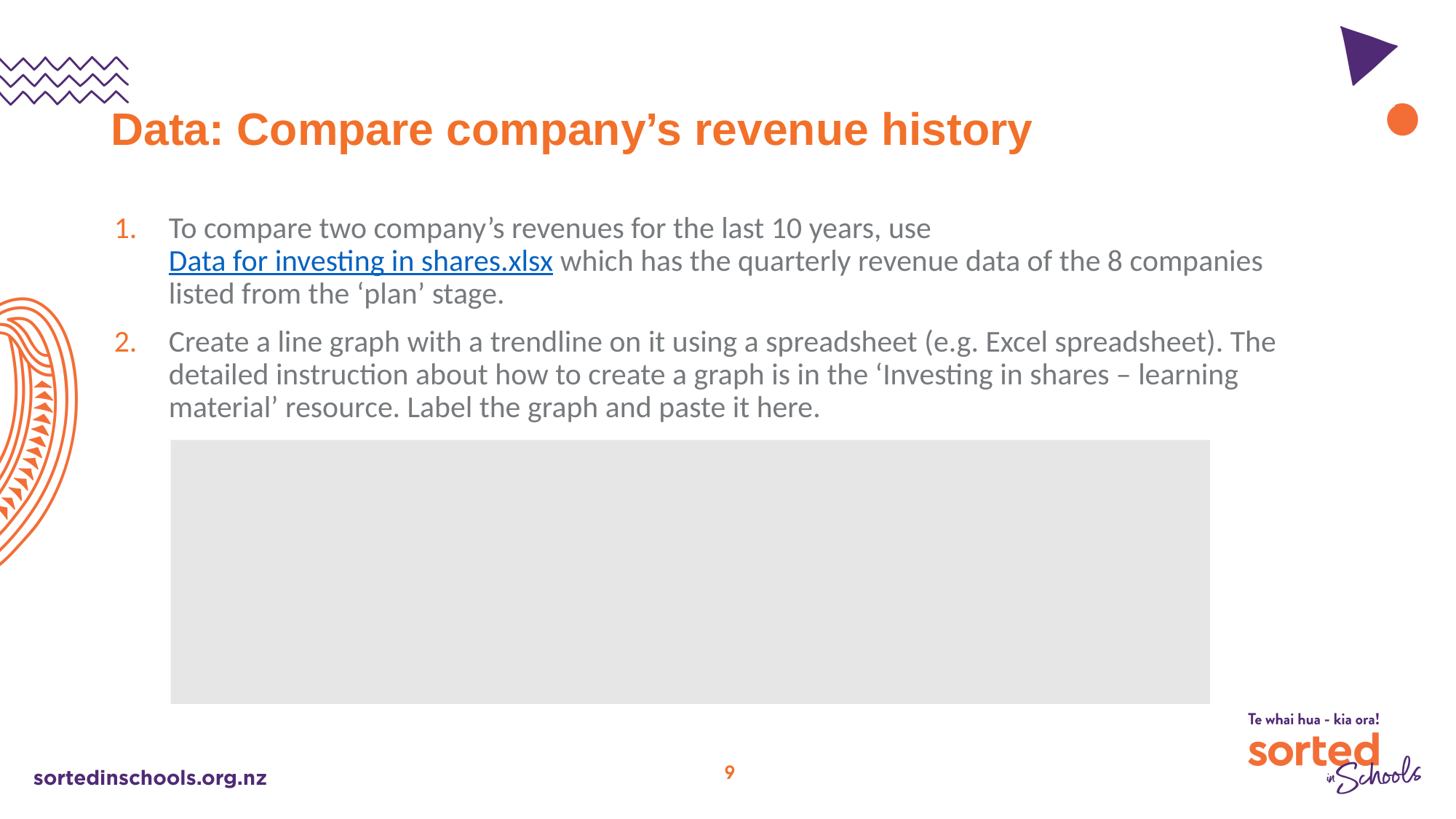

# Data: Compare company’s revenue history
To compare two company’s revenues for the last 10 years, use Data for investing in shares.xlsx which has the quarterly revenue data of the 8 companies listed from the ‘plan’ stage.
Create a line graph with a trendline on it using a spreadsheet (e.g. Excel spreadsheet). The detailed instruction about how to create a graph is in the ‘Investing in shares – learning material’ resource. Label the graph and paste it here.

9